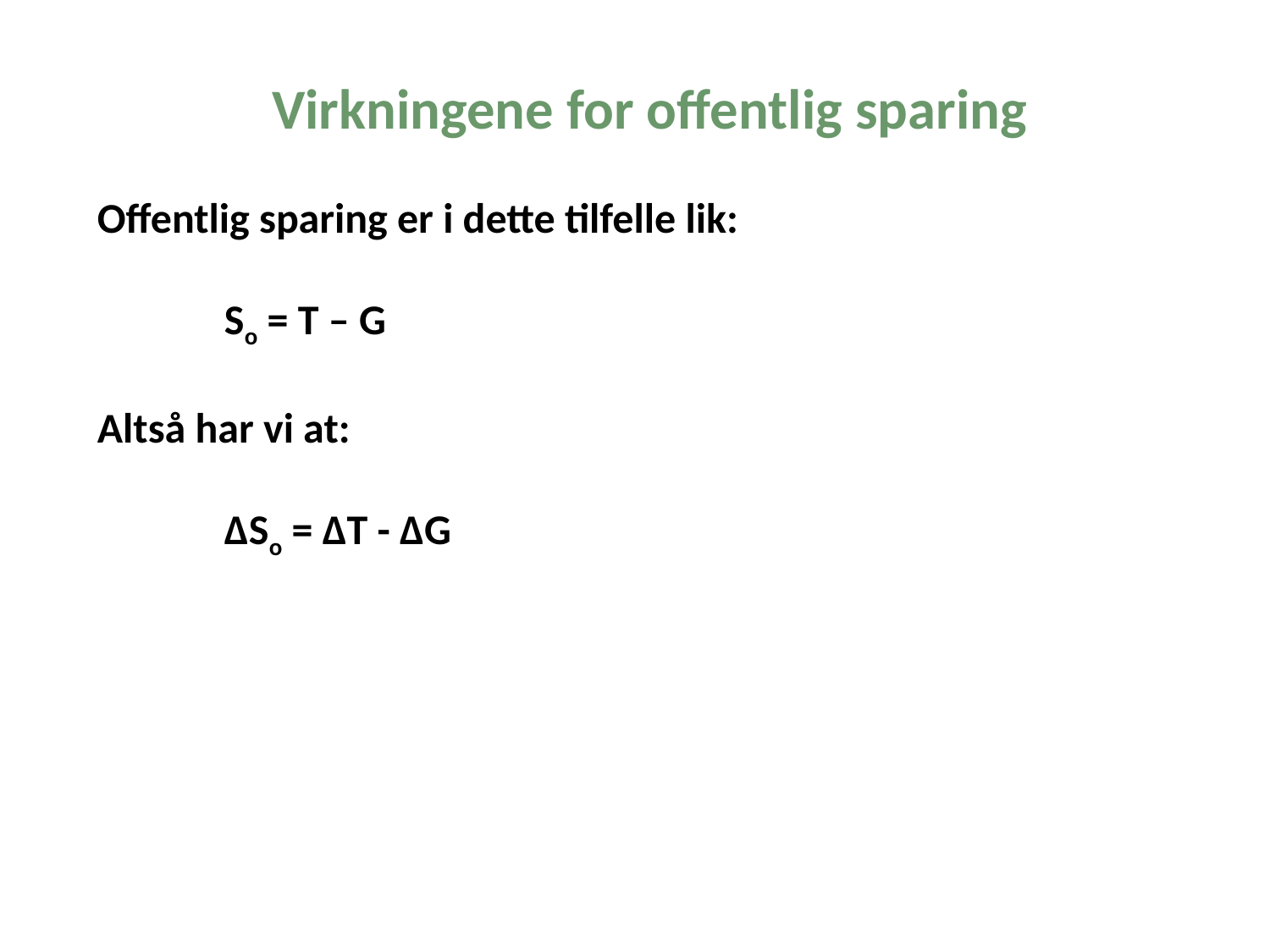

Virkningene for offentlig sparing

Offentlig sparing er i dette tilfelle lik:

	So = T – G

Altså har vi at:

	ΔSo = ΔT - ΔG